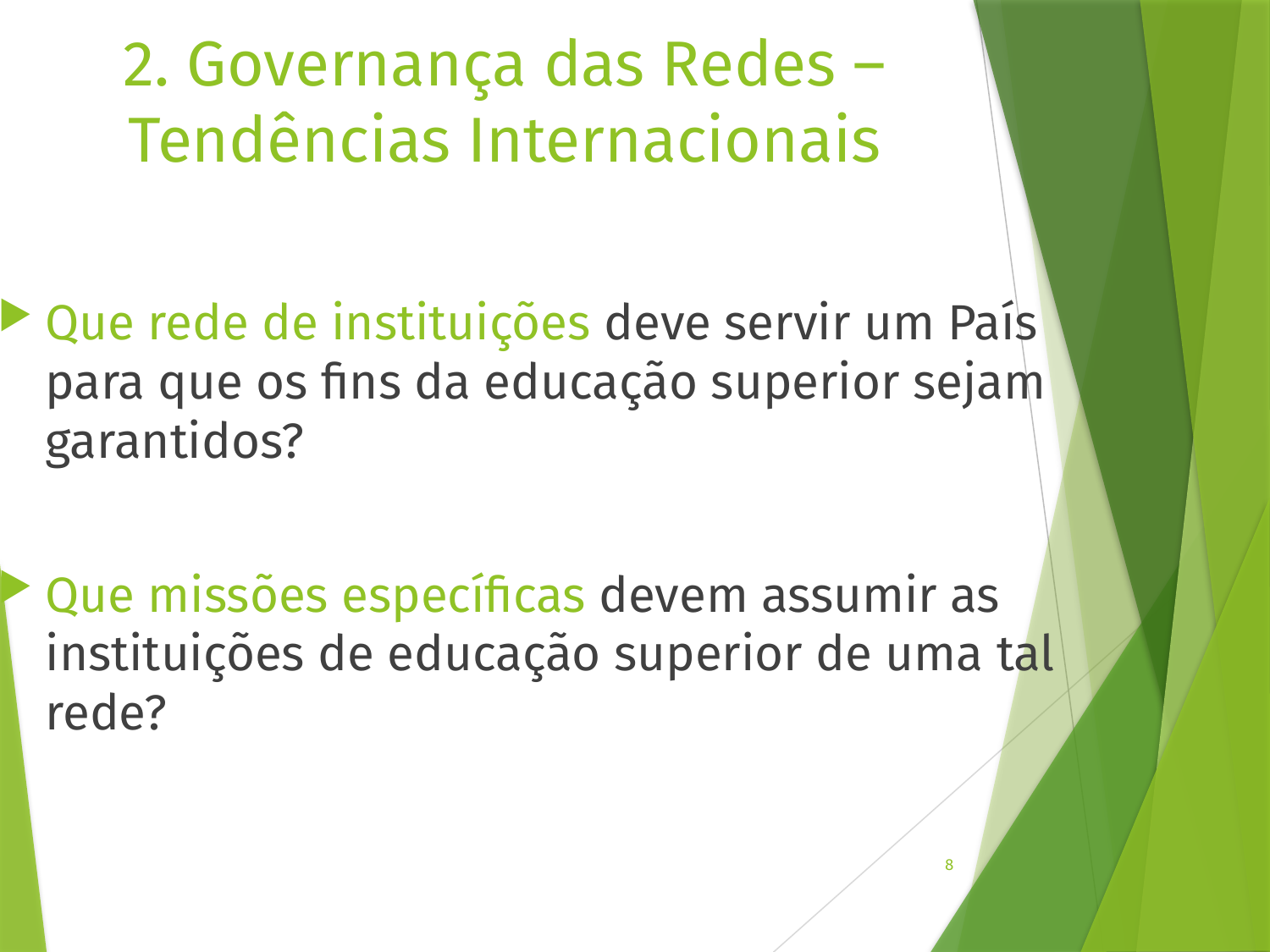

# 2. Governança das Redes – Tendências Internacionais

Que rede de instituições deve servir um País para que os fins da educação superior sejam garantidos?

Que missões específicas devem assumir as instituições de educação superior de uma tal rede?

8